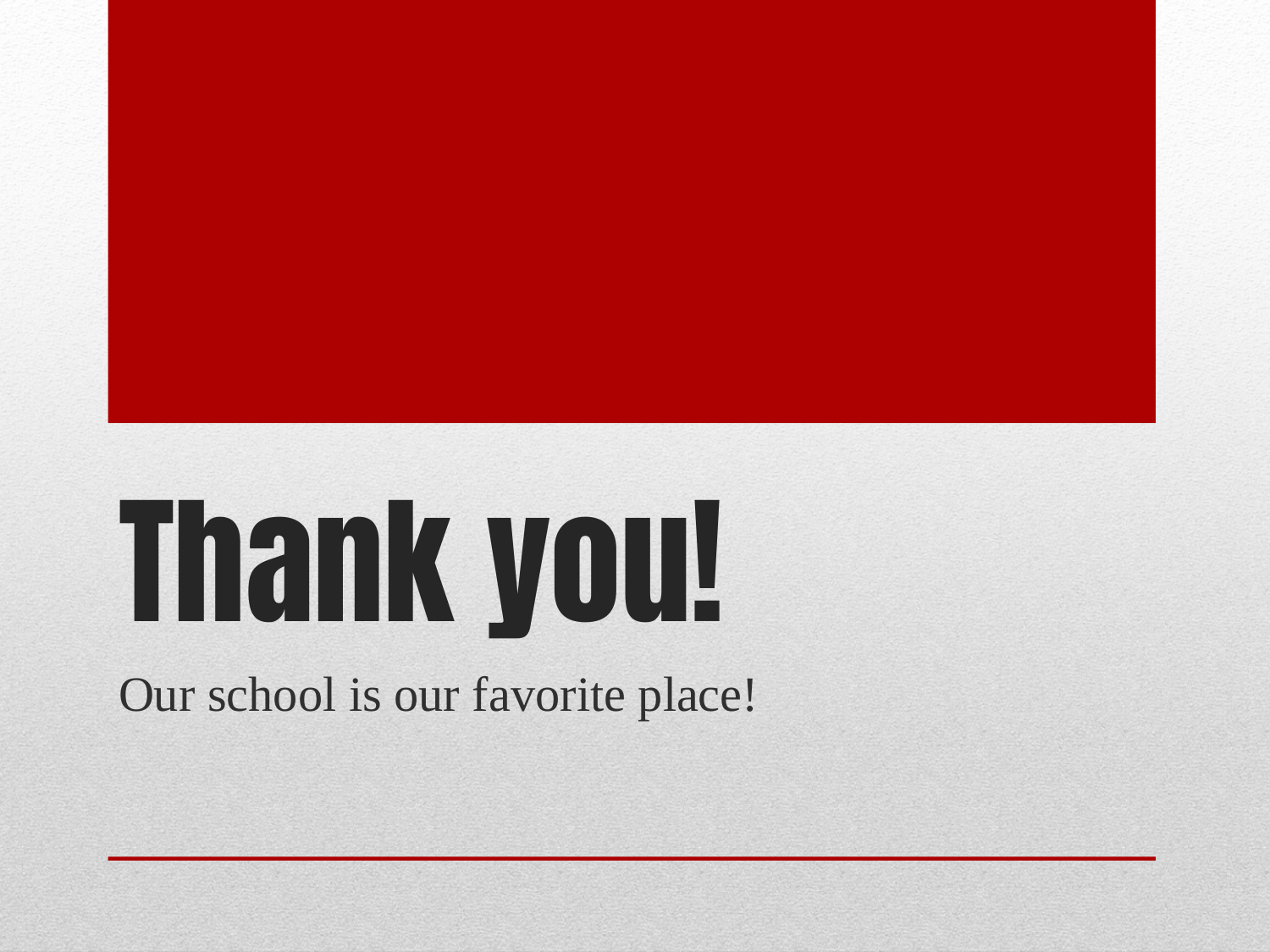

# Thank you!
Our school is our favorite place!